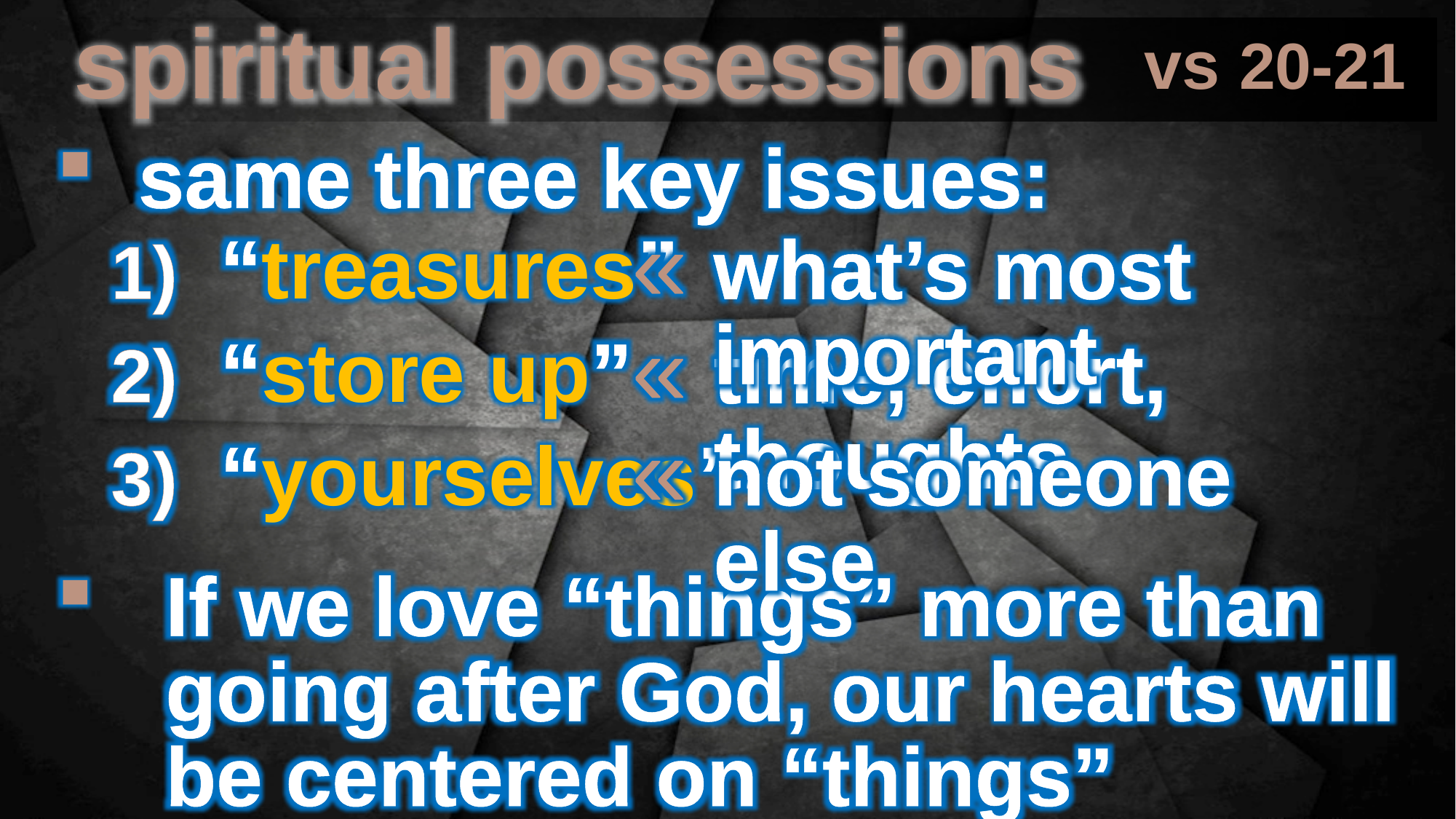

vs 20-21
spiritual possessions
same three key issues:
“treasures”
“store up”
“yourselves”
If we love “things” more than going after God, our hearts will be centered on “things”
what’s most important
time, effort, thoughts
not someone else